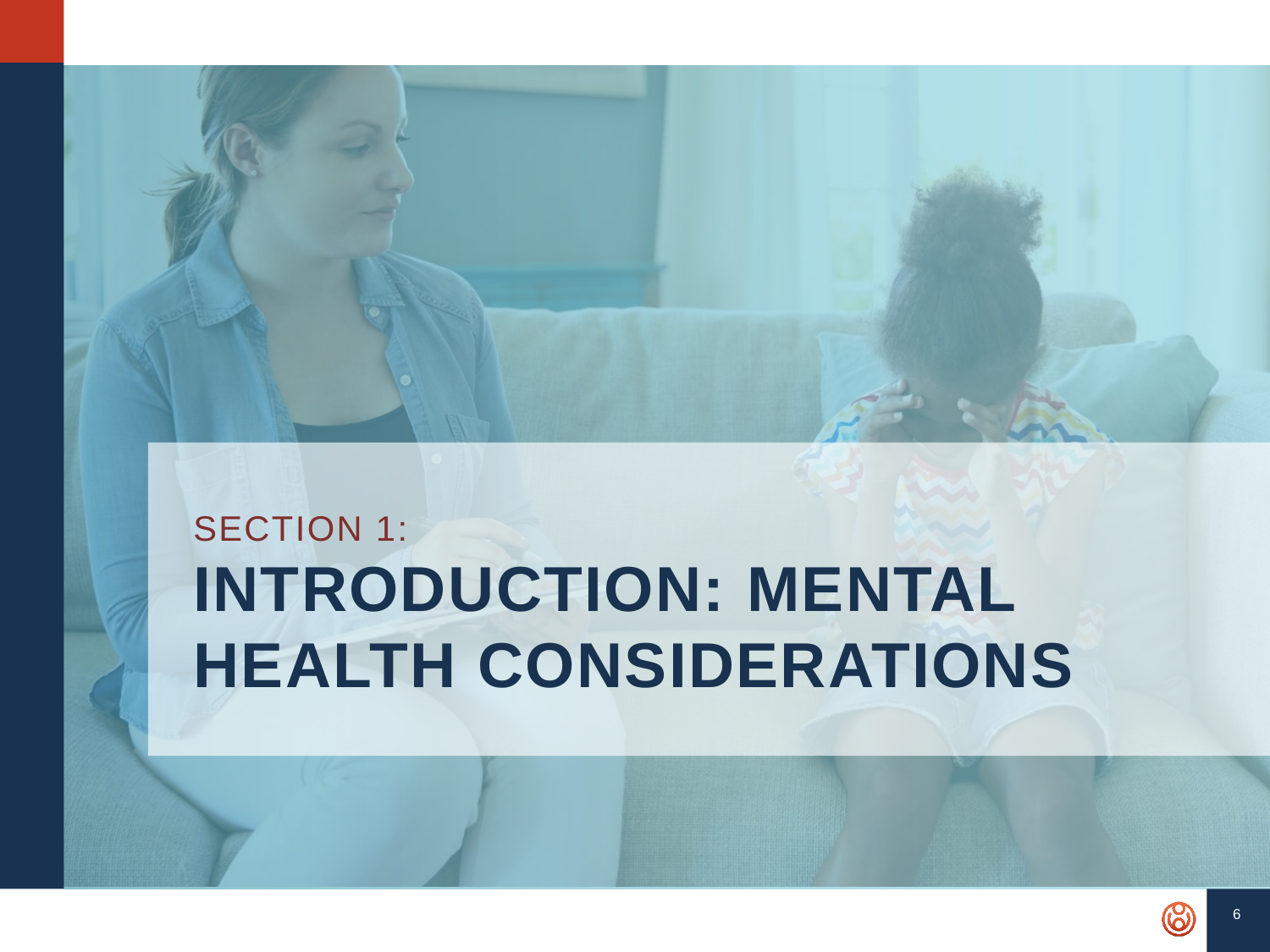

SECTION 1:
Introduction: MENTAL HEALTH CONSIDERATIONS
6